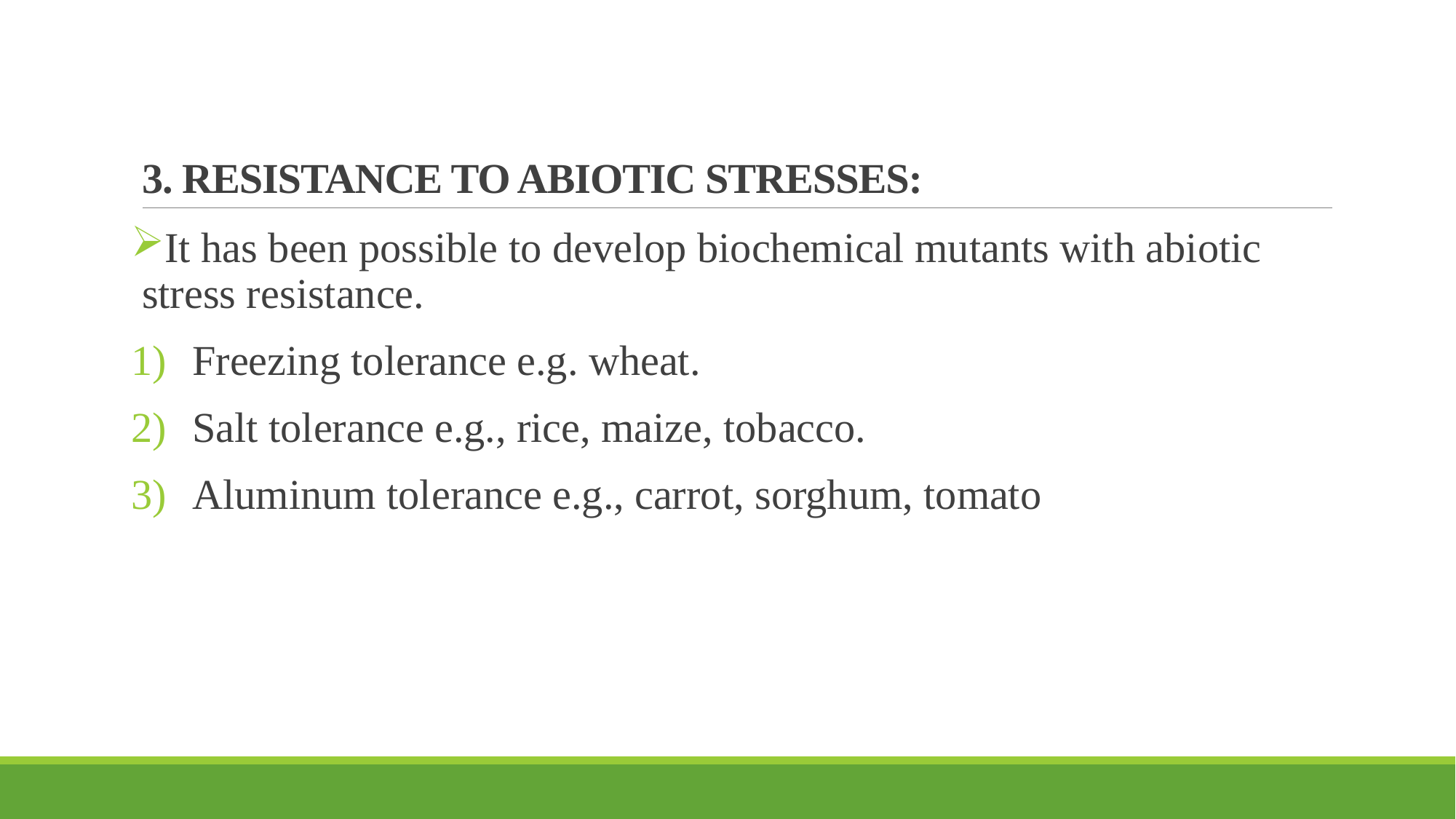

# 3. RESISTANCE TO ABIOTIC STRESSES:
It has been possible to develop biochemical mutants with abiotic stress resistance.
Freezing tolerance e.g. wheat.
Salt tolerance e.g., rice, maize, tobacco.
Aluminum tolerance e.g., carrot, sorghum, tomato